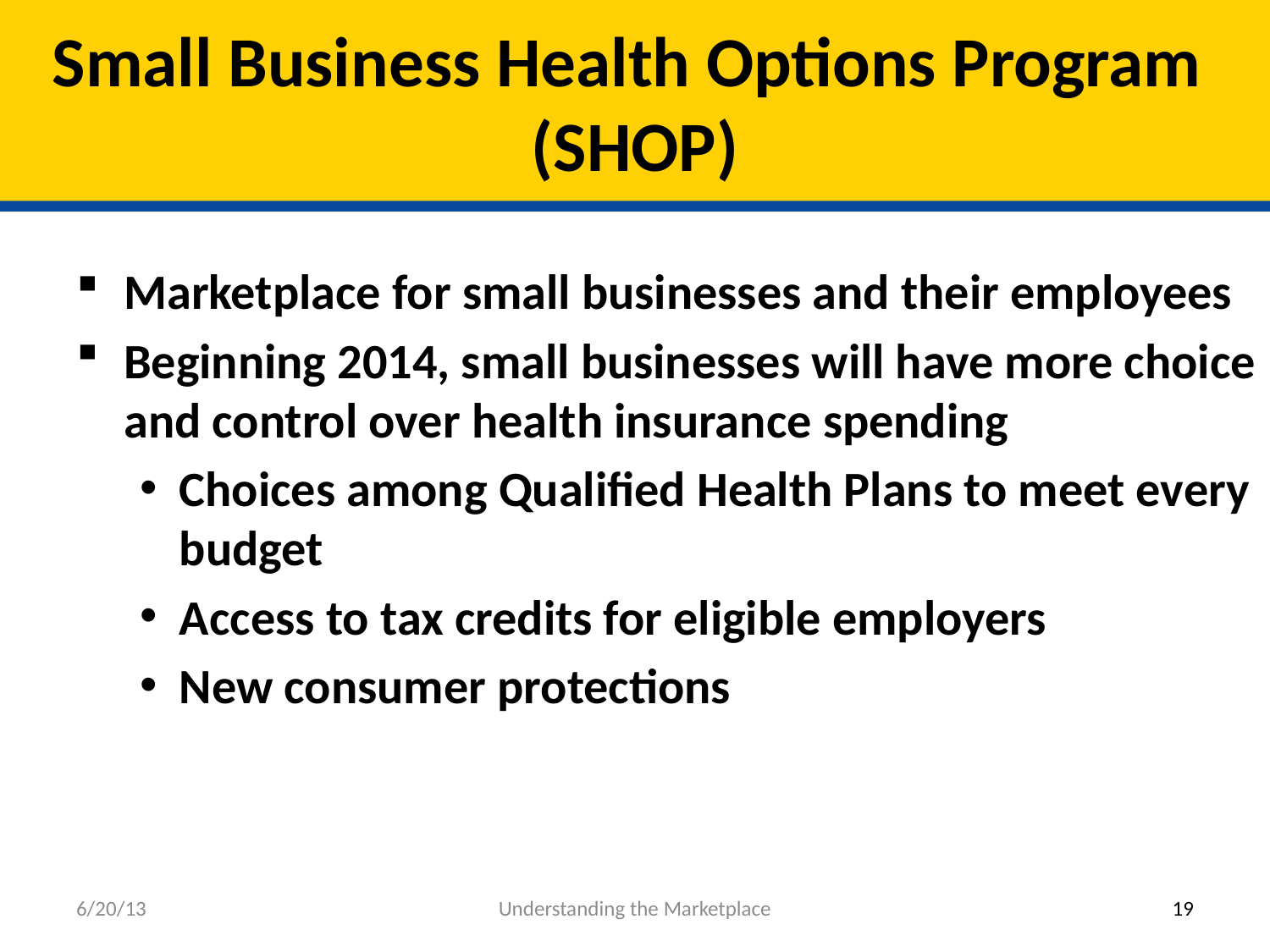

# Small Business Health Options Program (SHOP)
Marketplace for small businesses and their employees
Beginning 2014, small businesses will have more choice and control over health insurance spending
Choices among Qualified Health Plans to meet every budget
Access to tax credits for eligible employers
New consumer protections

6/20/13
Understanding the Marketplace
19